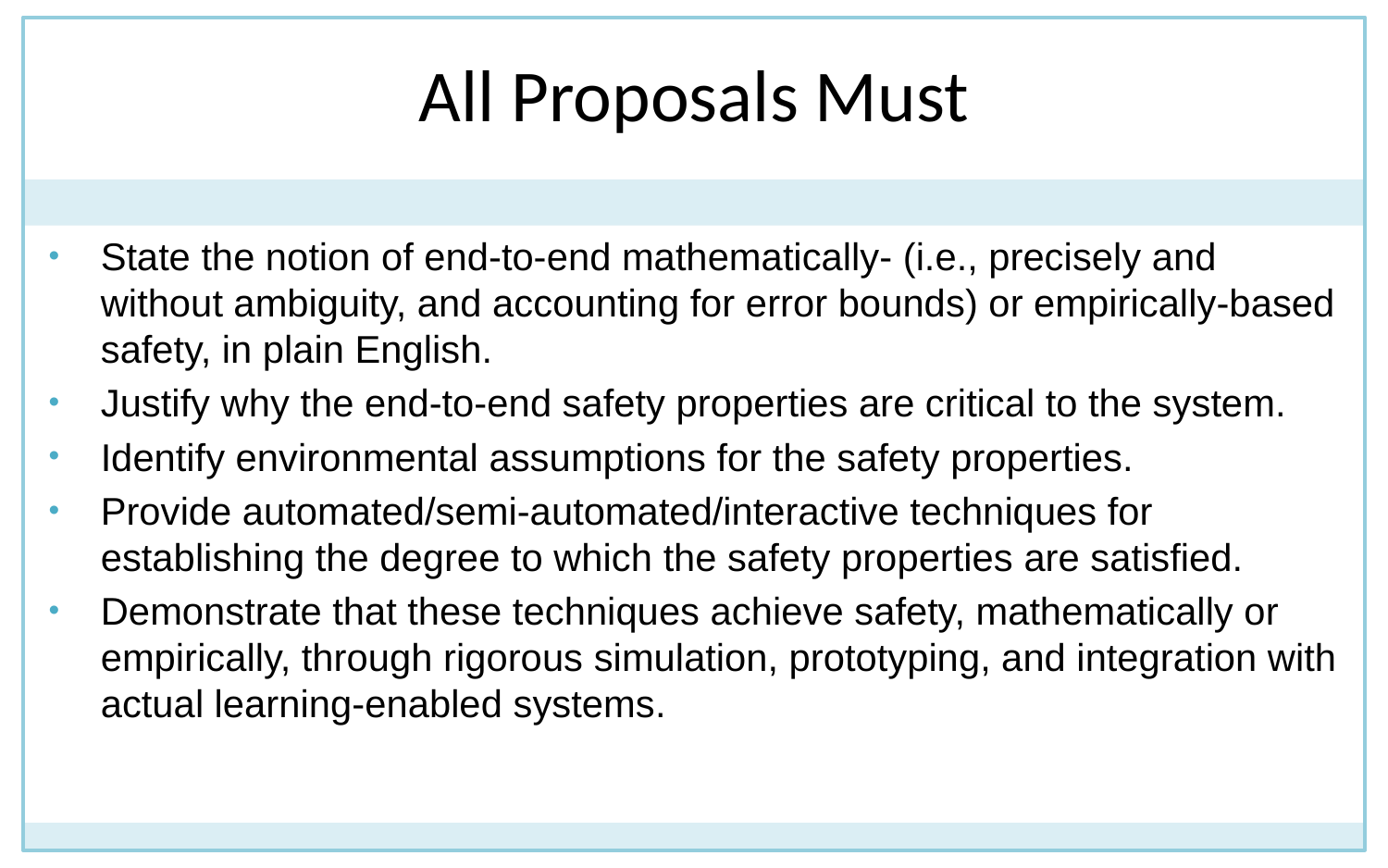

# All Proposals Must
State the notion of end-to-end mathematically- (i.e., precisely and without ambiguity, and accounting for error bounds) or empirically-based safety, in plain English.
Justify why the end-to-end safety properties are critical to the system.
Identify environmental assumptions for the safety properties.
Provide automated/semi-automated/interactive techniques for establishing the degree to which the safety properties are satisfied.
Demonstrate that these techniques achieve safety, mathematically or empirically, through rigorous simulation, prototyping, and integration with actual learning-enabled systems.